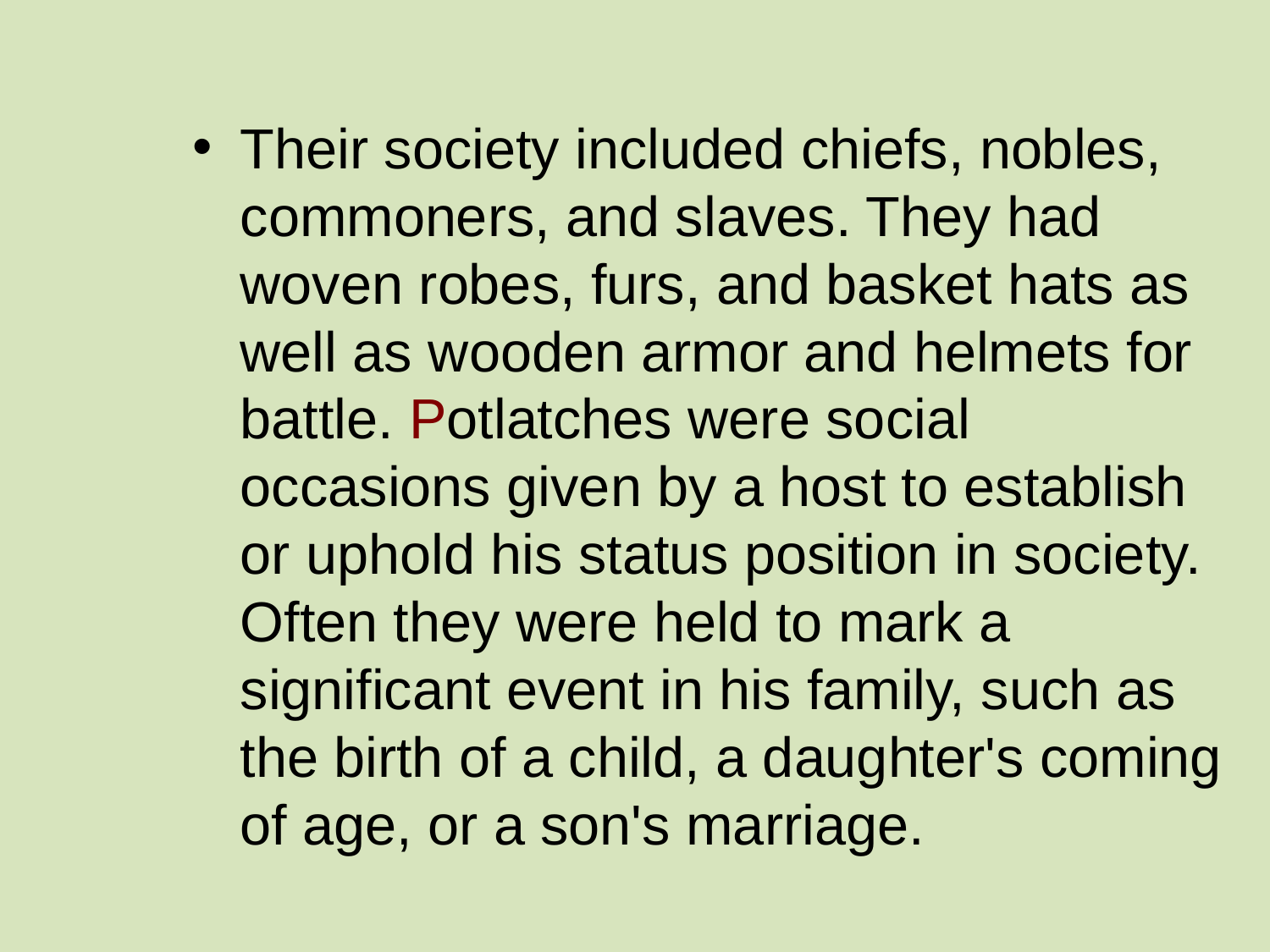

#
Their society included chiefs, nobles, commoners, and slaves. They had woven robes, furs, and basket hats as well as wooden armor and helmets for battle. Potlatches were social occasions given by a host to establish or uphold his status position in society. Often they were held to mark a significant event in his family, such as the birth of a child, a daughter's coming of age, or a son's marriage.